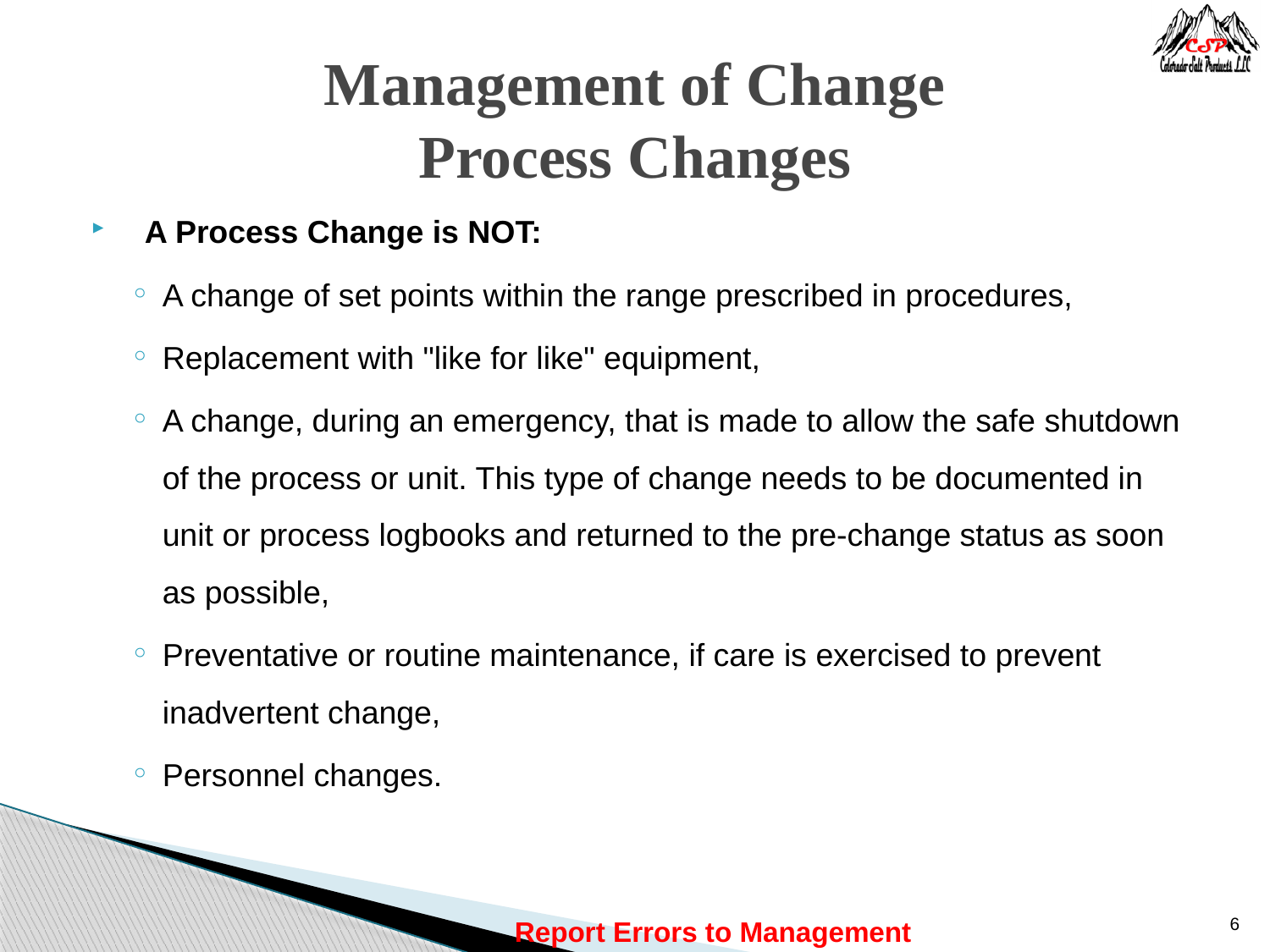

# Management of Change Process Changes
  A Process Change is NOT:
A change of set points within the range prescribed in procedures,
Replacement with "like for like" equipment,
A change, during an emergency, that is made to allow the safe shutdown of the process or unit. This type of change needs to be documented in unit or process logbooks and returned to the pre-change status as soon as possible,
Preventative or routine maintenance, if care is exercised to prevent inadvertent change,
Personnel changes.

Report Errors to Management
6